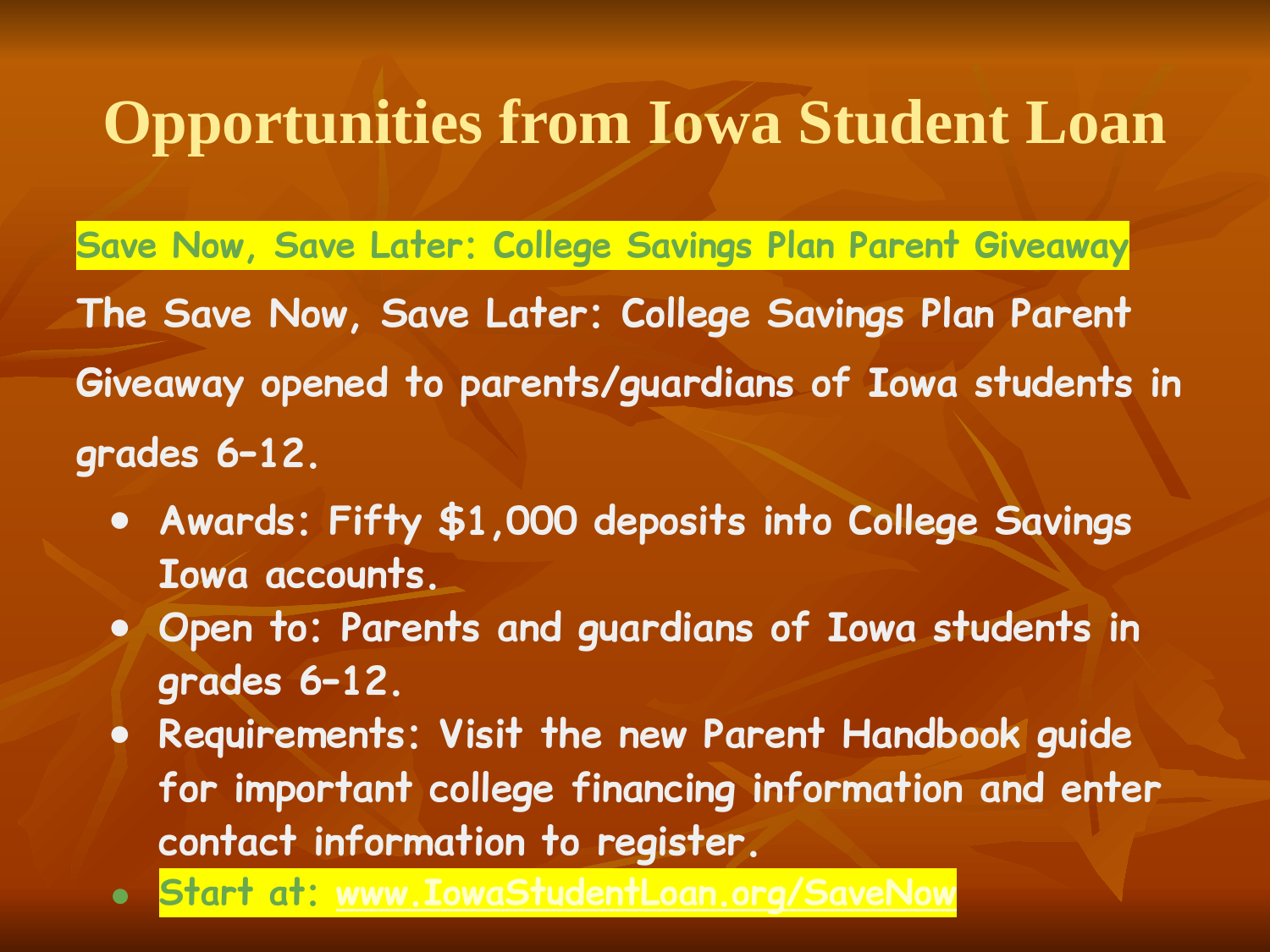

# Opportunities from Iowa Student Loan
Save Now, Save Later: College Savings Plan Parent Giveaway
The Save Now, Save Later: College Savings Plan Parent Giveaway opened to parents/guardians of Iowa students in grades 6–12.
Awards: Fifty $1,000 deposits into College Savings Iowa accounts.
Open to: Parents and guardians of Iowa students in grades 6–12.
Requirements: Visit the new Parent Handbook guide for important college financing information and enter contact information to register.
Start at: www.IowaStudentLoan.org/SaveNow